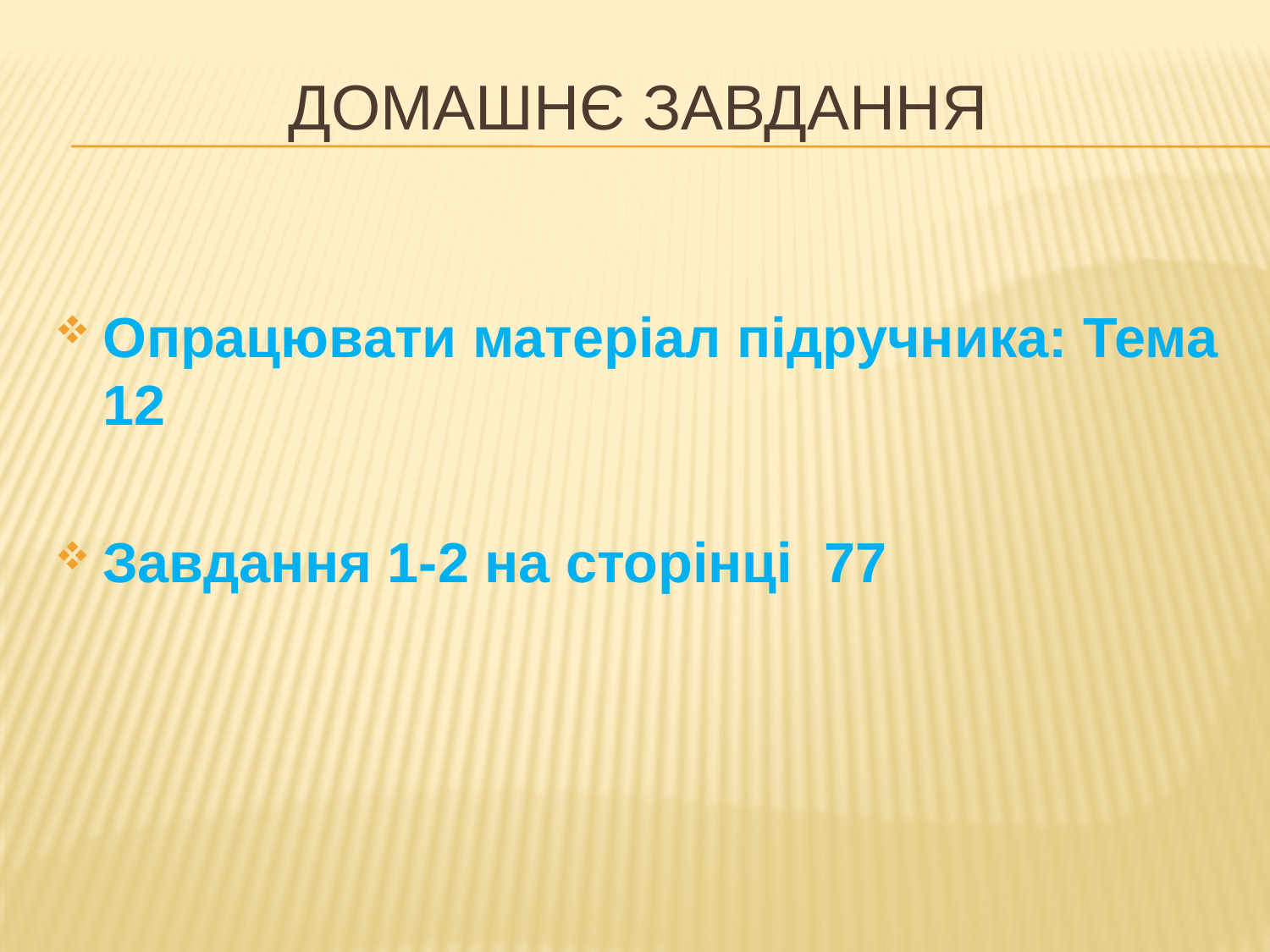

# Домашнє завдання

Опрацювати матеріал підручника: Тема 12

Завдання 1-2 на сторінці  77